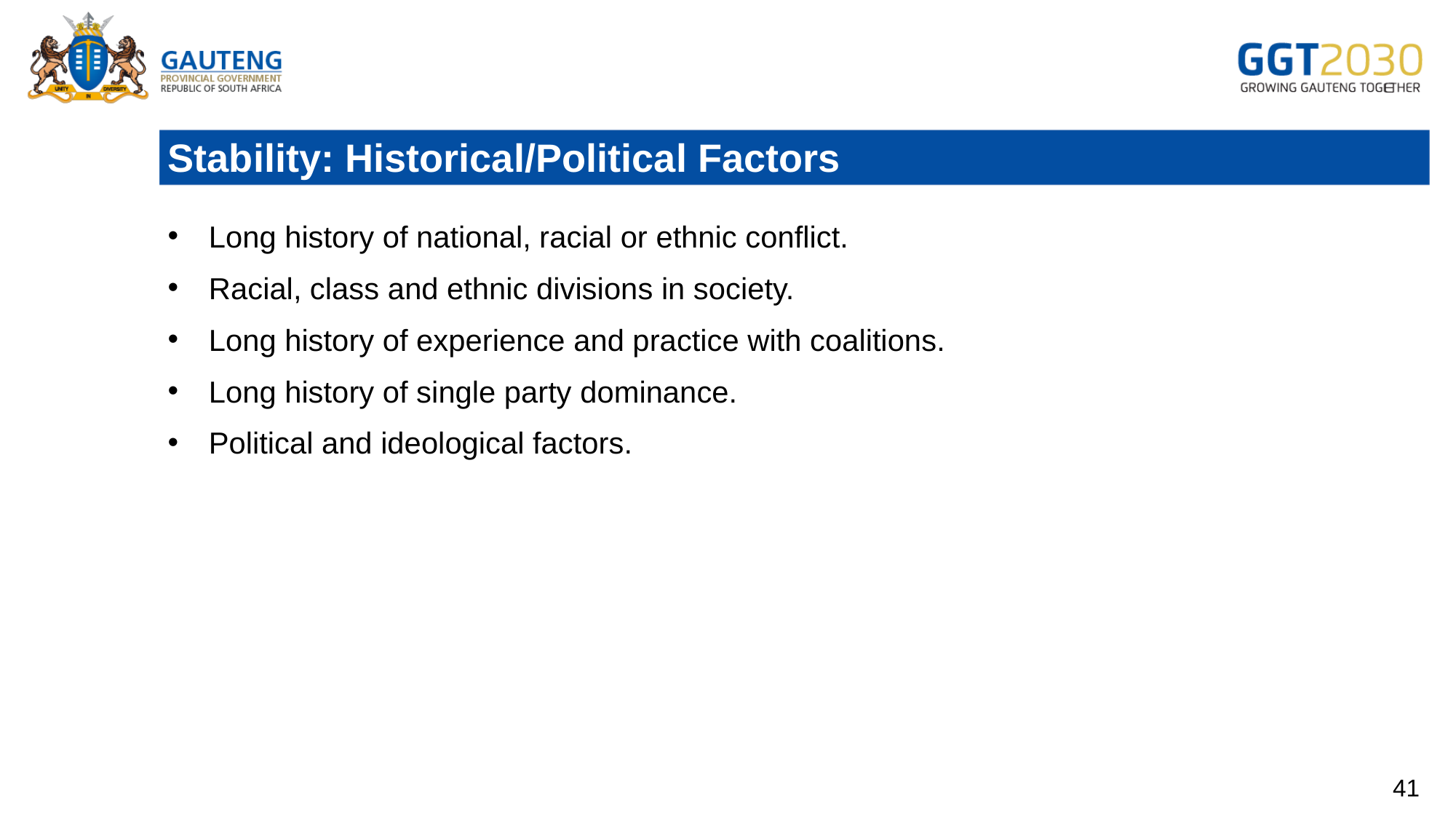

# Stability: Historical/Political Factors
Long history of national, racial or ethnic conflict.
Racial, class and ethnic divisions in society.
Long history of experience and practice with coalitions.
Long history of single party dominance.
Political and ideological factors.

41